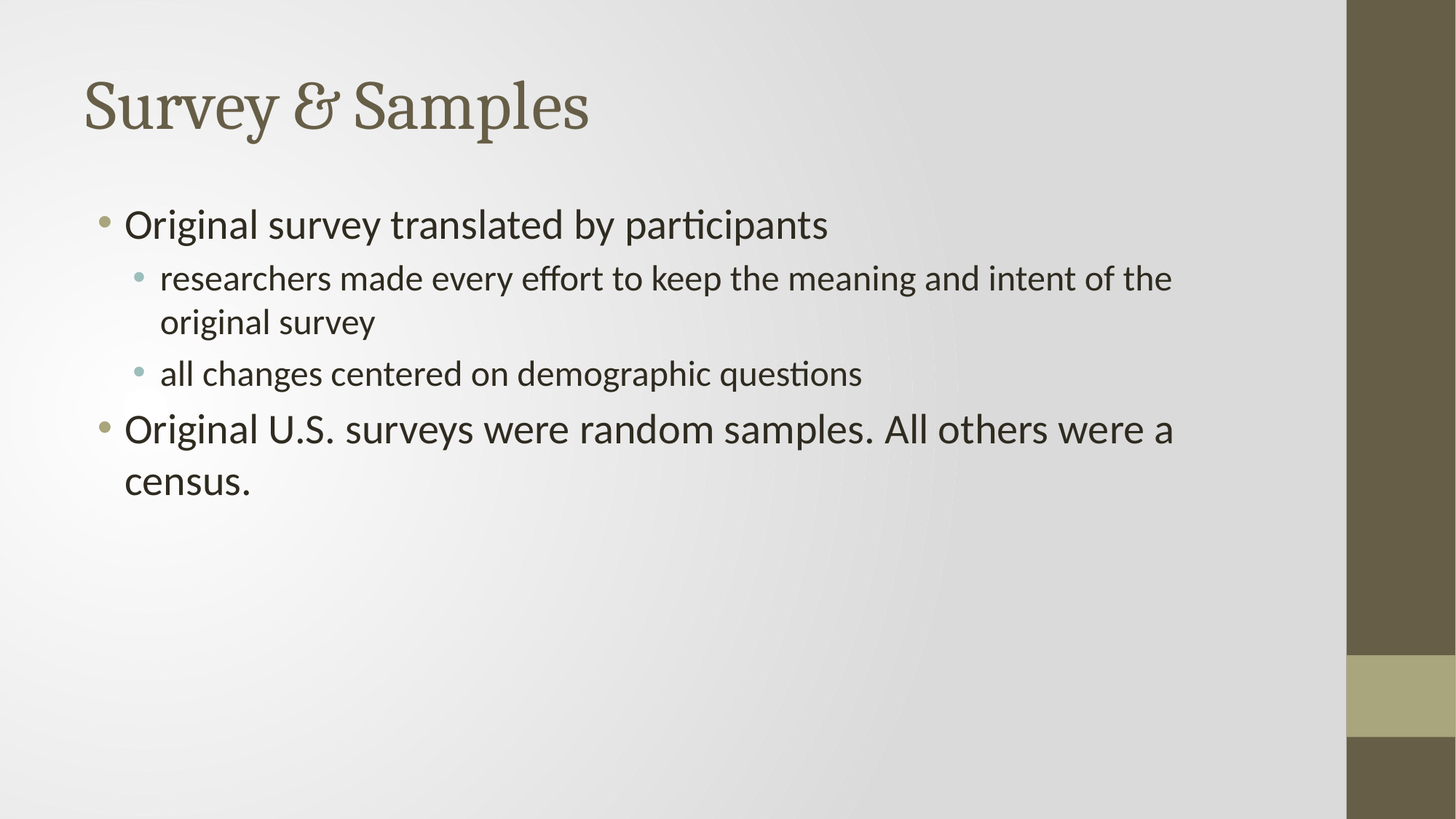

# Survey & Samples
Original survey translated by participants
researchers made every effort to keep the meaning and intent of the original survey
all changes centered on demographic questions
Original U.S. surveys were random samples. All others were a census.